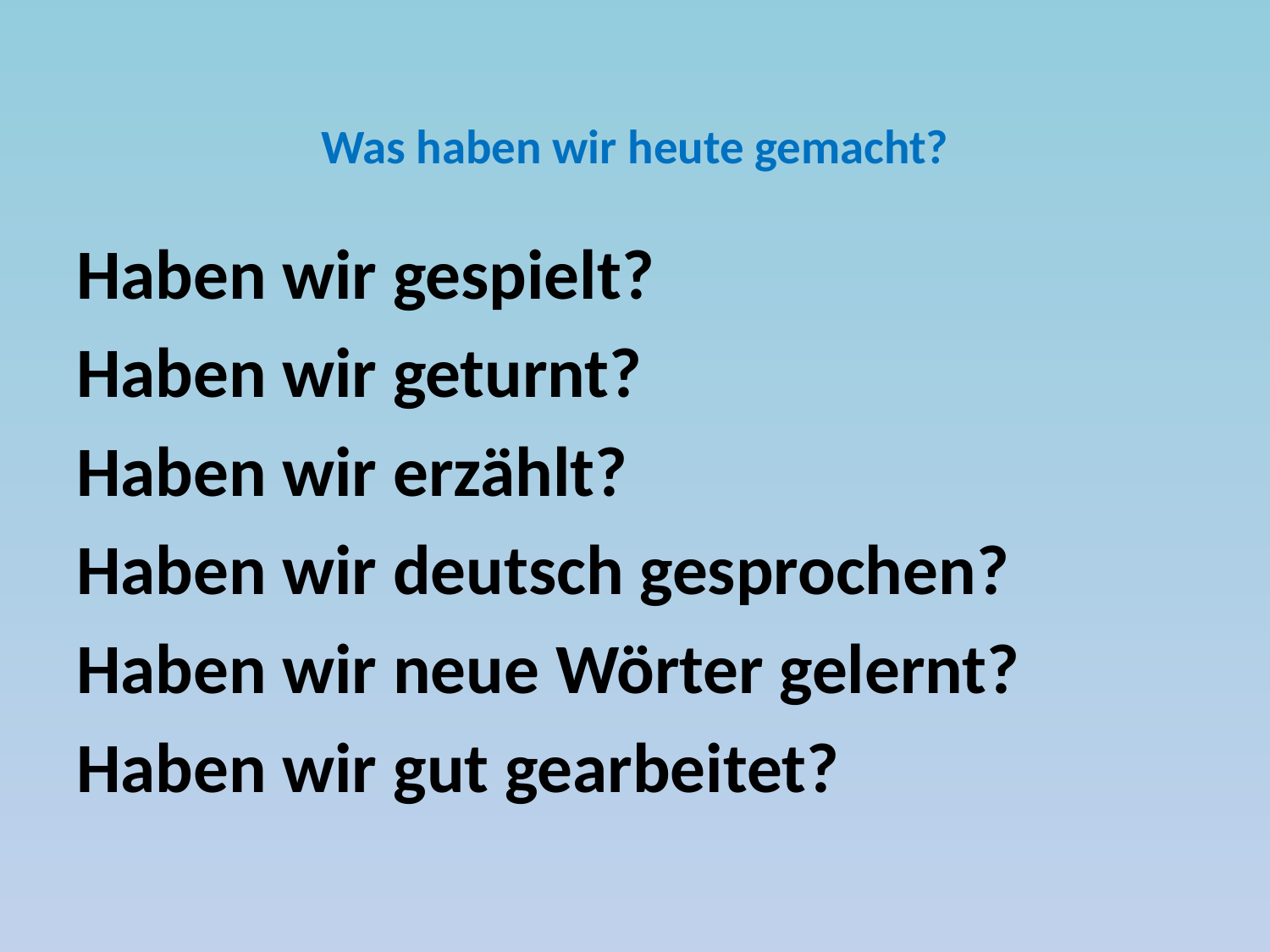

# Was haben wir heute gemacht?
Haben wir gespielt?
Haben wir geturnt?
Haben wir erzählt?
Haben wir deutsch gesprochen?
Haben wir neue Wörter gelernt?
Haben wir gut gearbeitet?